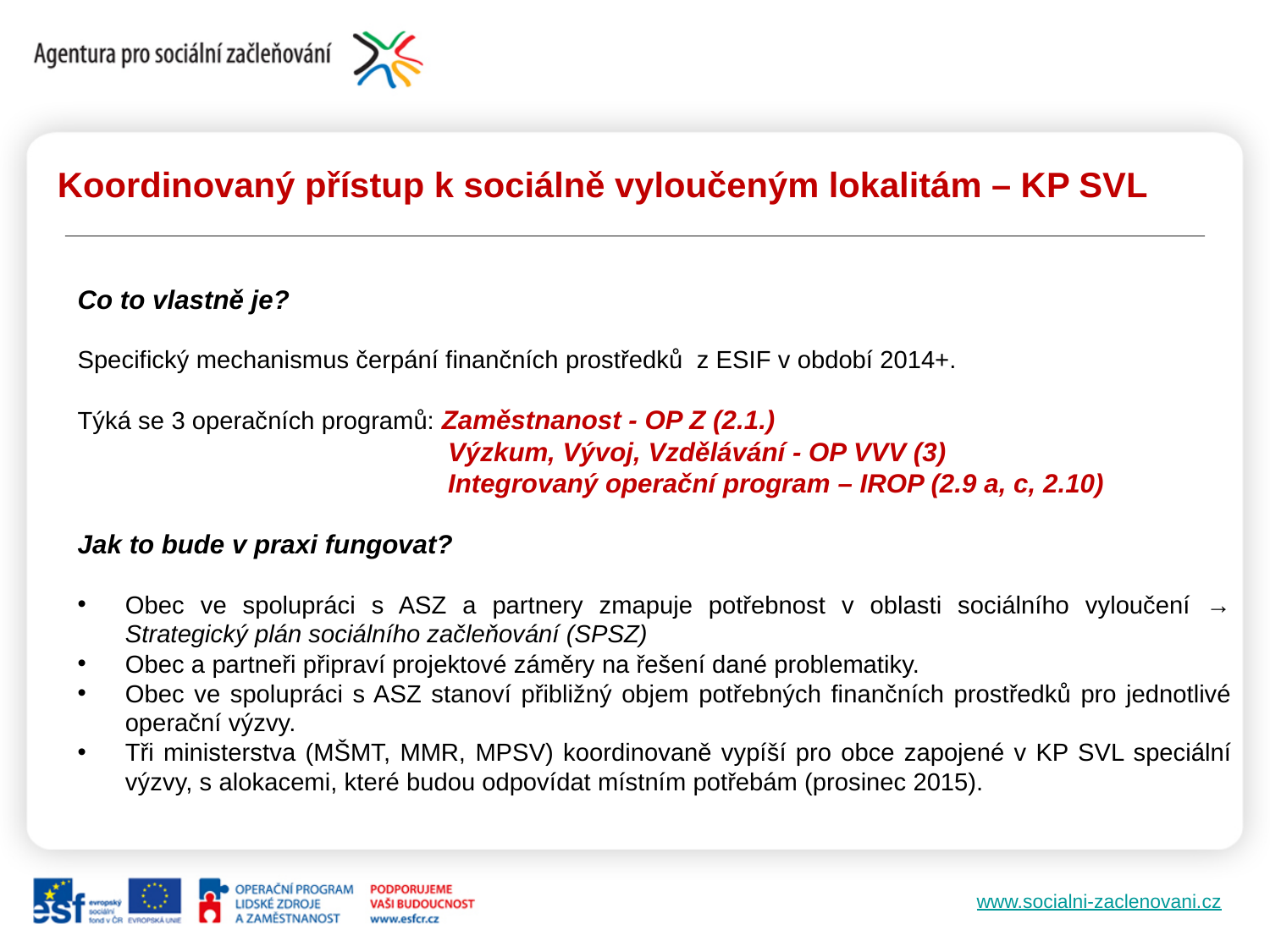

Koordinovaný přístup k sociálně vyloučeným lokalitám – KP SVL

Co to vlastně je?

Specifický mechanismus čerpání finančních prostředků  z ESIF v období 2014+.

Týká se 3 operačních programů: Zaměstnanost - OP Z (2.1.)
                                                  Výzkum, Vývoj, Vzdělávání - OP VVV (3)
                                                  Integrovaný operační program – IROP (2.9 a, c, 2.10)

Jak to bude v praxi fungovat?

Obec ve spolupráci s ASZ a partnery zmapuje potřebnost v oblasti sociálního vyloučení → Strategický plán sociálního začleňování (SPSZ)
Obec a partneři připraví projektové záměry na řešení dané problematiky.
Obec ve spolupráci s ASZ stanoví přibližný objem potřebných finančních prostředků pro jednotlivé operační výzvy.
Tři ministerstva (MŠMT, MMR, MPSV) koordinovaně vypíší pro obce zapojené v KP SVL speciální výzvy, s alokacemi, které budou odpovídat místním potřebám (prosinec 2015).